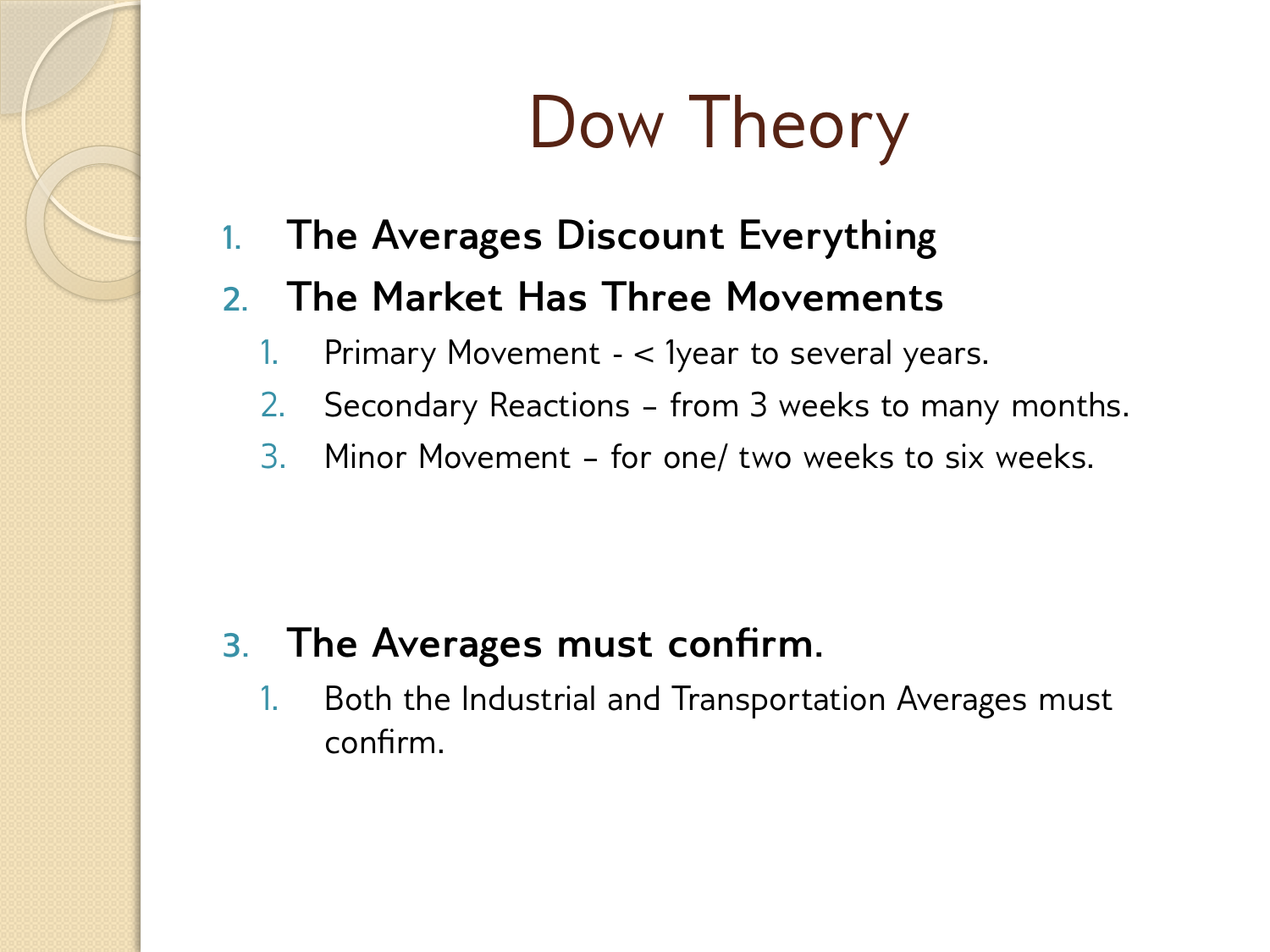

# Dow Theory
The Averages Discount Everything
The Market Has Three Movements
Primary Movement - < 1year to several years.
Secondary Reactions – from 3 weeks to many months.
Minor Movement – for one/ two weeks to six weeks.

The Averages must confirm.
Both the Industrial and Transportation Averages must confirm.